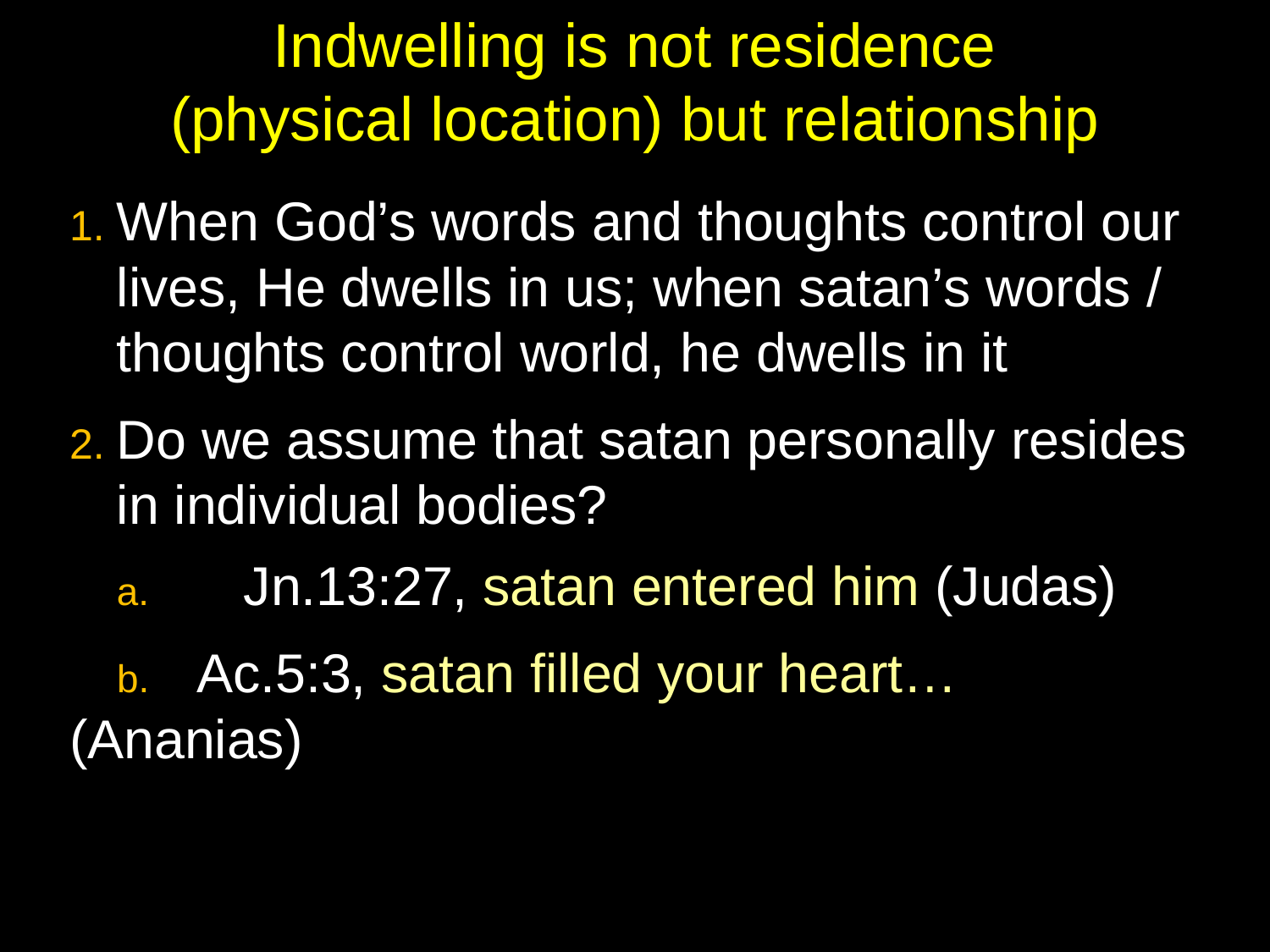

# Indwelling is not residence (physical location) but relationship
1. When God’s words and thoughts control our lives, He dwells in us; when satan’s words / thoughts control world, he dwells in it
2. Do we assume that satan personally resides in individual bodies?
	a.	Jn.13:27, satan entered him (Judas)
    b.	Ac.5:3, satan filled your heart… (Ananias)